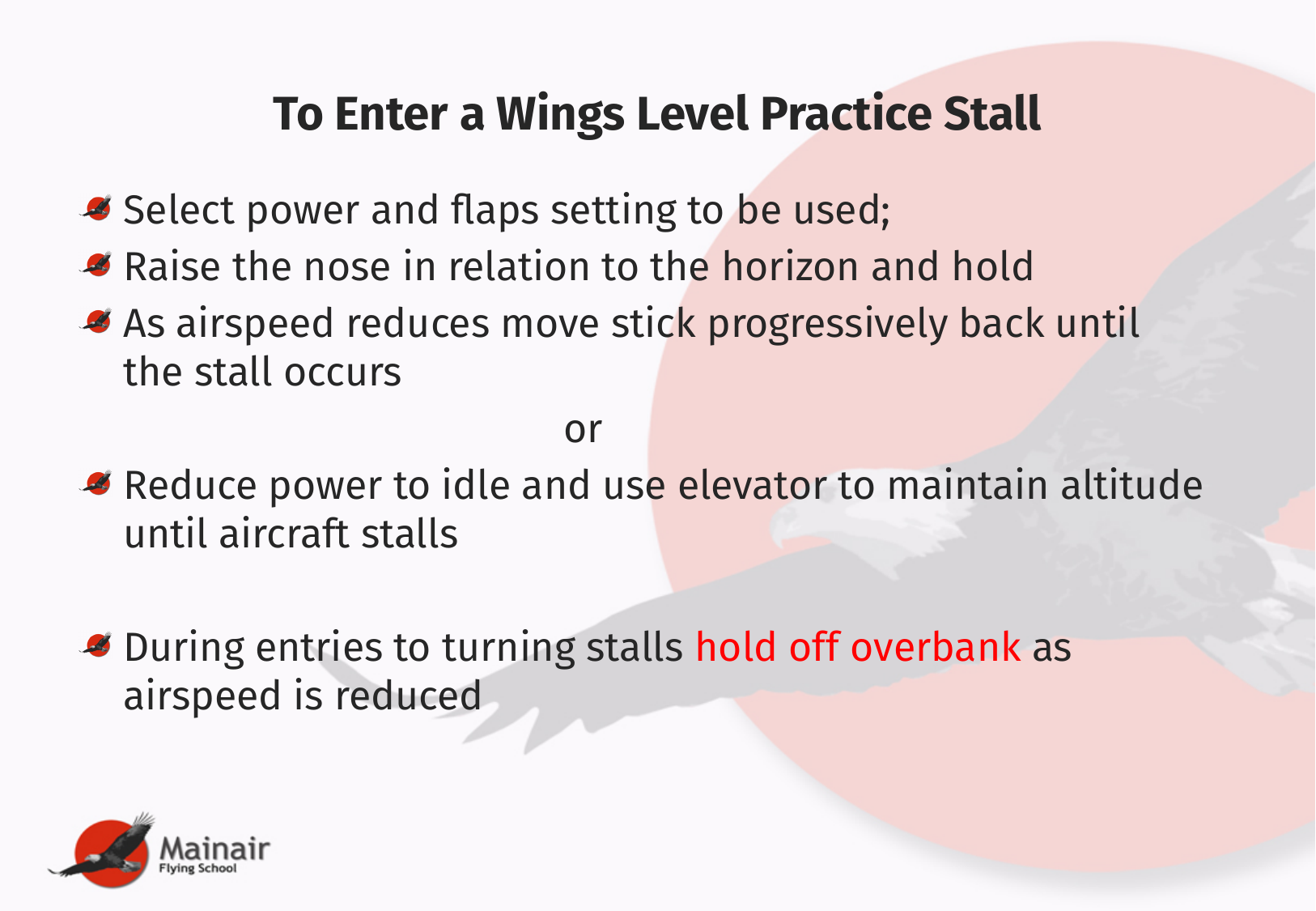

# To Enter a Wings Level Practice Stall

Select power and flaps setting to be used;
Raise the nose in relation to the horizon and hold
As airspeed reduces move stick progressively back until the stall occurs
				or
Reduce power to idle and use elevator to maintain altitude until aircraft stalls

During entries to turning stalls hold off overbank as airspeed is reduced